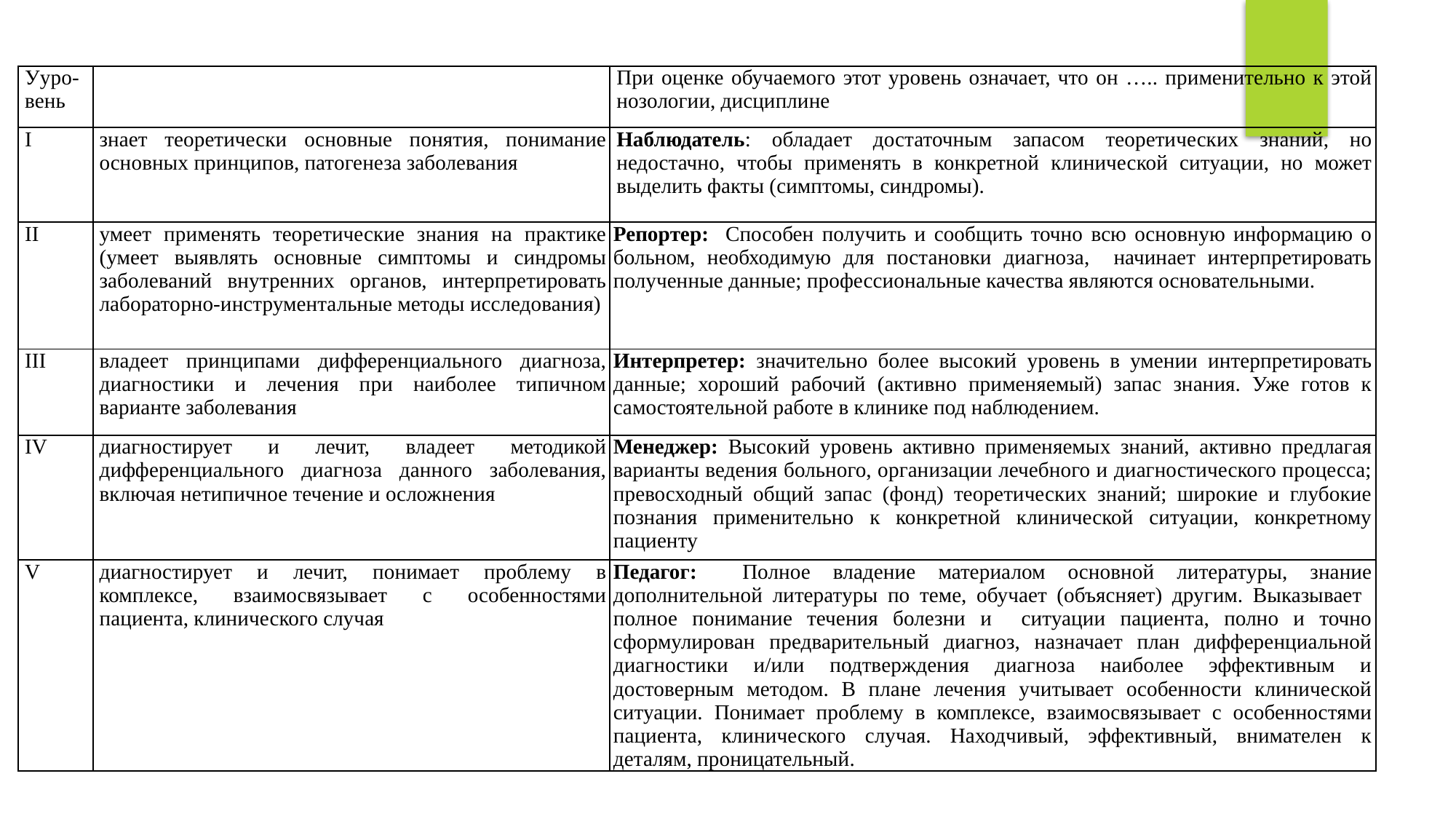

| Ууро-вень |  | При оценке обучаемого этот уровень означает, что он ….. применительно к этой нозологии, дисциплине |
| --- | --- | --- |
| I | знает теоретически основные понятия, понимание основных принципов, патогенеза заболевания | Наблюдатель: обладает достаточным запасом теоретических знаний, но недостачно, чтобы применять в конкретной клинической ситуации, но может выделить факты (симптомы, синдромы). |
| II | умеет применять теоретические знания на практике (умеет выявлять основные симптомы и синдромы заболеваний внутренних органов, интерпретировать лабораторно-инструментальные методы исследования) | Репортер: Способен получить и сообщить точно всю основную информацию о больном, необходимую для постановки диагноза, начинает интерпретировать полученные данные; профессиональные качества являются основательными. |
| III | владеет принципами дифференциального диагноза, диагностики и лечения при наиболее типичном варианте заболевания | Интерпретер: значительно более высокий уровень в умении интерпретировать данные; хороший рабочий (активно применяемый) запас знания. Уже готов к самостоятельной работе в клинике под наблюдением. |
| IV | диагностирует и лечит, владеет методикой дифференциального диагноза данного заболевания, включая нетипичное течение и осложнения | Менеджер: Высокий уровень активно применяемых знаний, активно предлагая варианты ведения больного, организации лечебного и диагностического процесса; превосходный общий запас (фонд) теоретических знаний; широкие и глубокие познания применительно к конкретной клинической ситуации, конкретному пациенту |
| V | диагностирует и лечит, понимает проблему в комплексе, взаимосвязывает с особенностями пациента, клинического случая | Педагог: Полное владение материалом основной литературы, знание дополнительной литературы по теме, обучает (объясняет) другим. Выказывает полное понимание течения болезни и ситуации пациента, полно и точно сформулирован предварительный диагноз, назначает план дифференциальной диагностики и/или подтверждения диагноза наиболее эффективным и достоверным методом. В плане лечения учитывает особенности клинической ситуации. Понимает проблему в комплексе, взаимосвязывает с особенностями пациента, клинического случая. Находчивый, эффективный, внимателен к деталям, проницательный. |